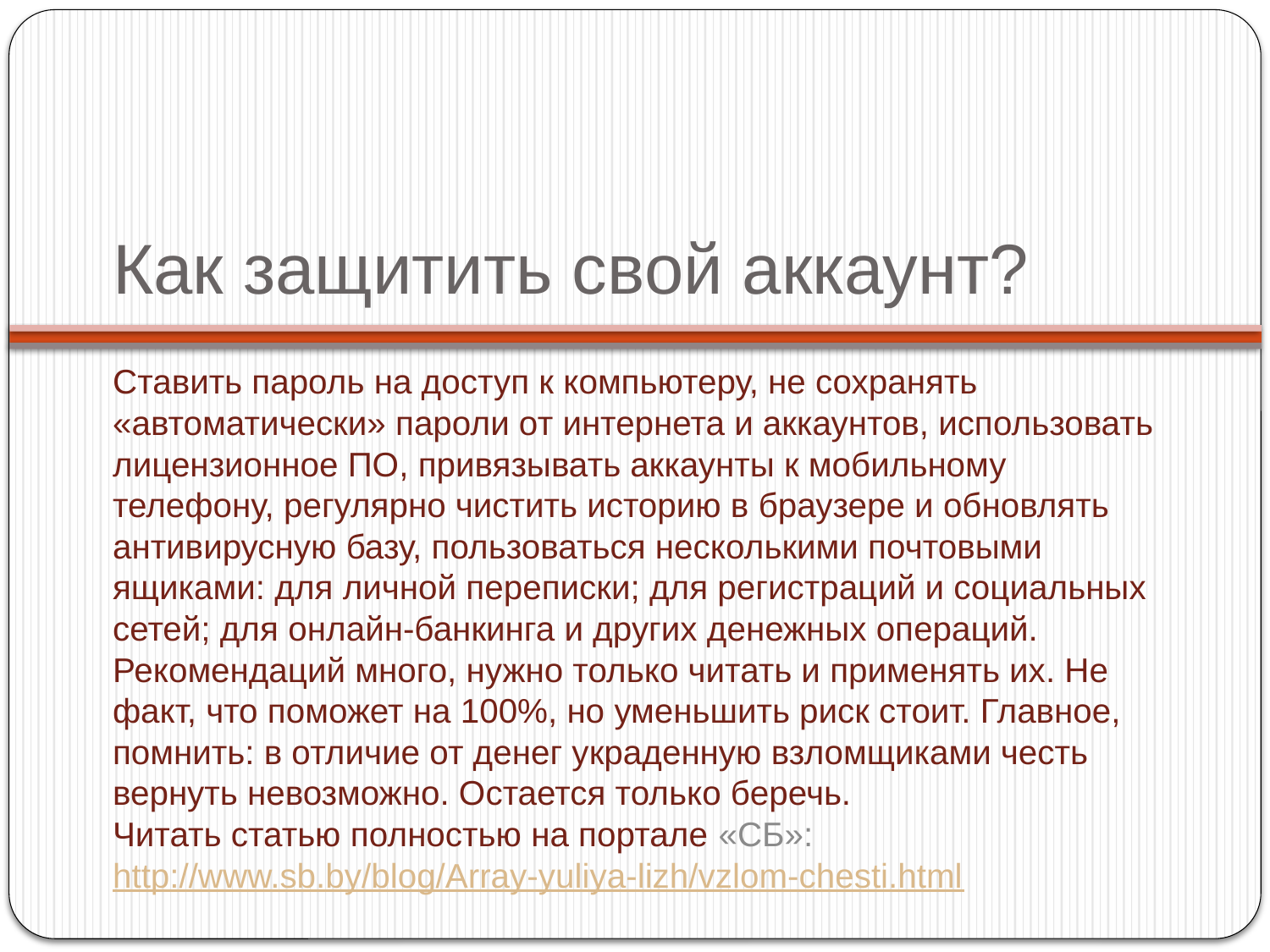

# Как защитить свой аккаунт?
Ставить пароль на доступ к компьютеру, не сохранять «автоматически» пароли от интернета и аккаунтов, использовать лицензионное ПО, привязывать аккаунты к мобильному телефону, регулярно чистить историю в браузере и обновлять антивирусную базу, пользоваться несколькими почтовыми ящиками: для личной переписки; для регистраций и социальных сетей; для онлайн-банкинга и других денежных операций. Рекомендаций много, нужно только читать и применять их. Не факт, что поможет на 100%, но уменьшить риск стоит. Главное, помнить: в отличие от денег украденную взломщиками честь вернуть невозможно. Остается только беречь. 
Читать статью полностью на портале «СБ»: http://www.sb.by/blog/Array-yuliya-lizh/vzlom-chesti.html